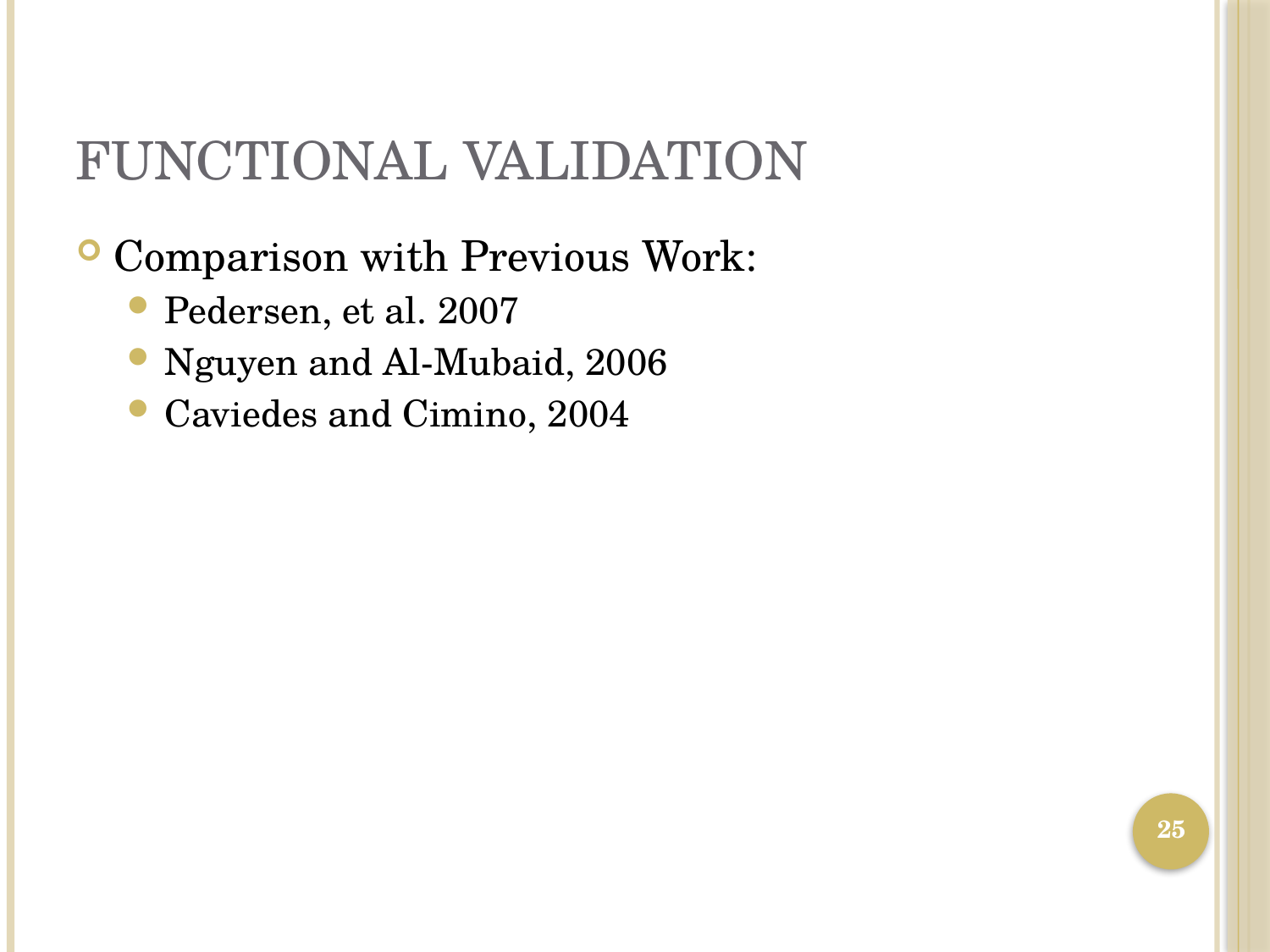

# Functional Validation
Comparison with Previous Work:
Pedersen, et al. 2007
Nguyen and Al-Mubaid, 2006
Caviedes and Cimino, 2004
25